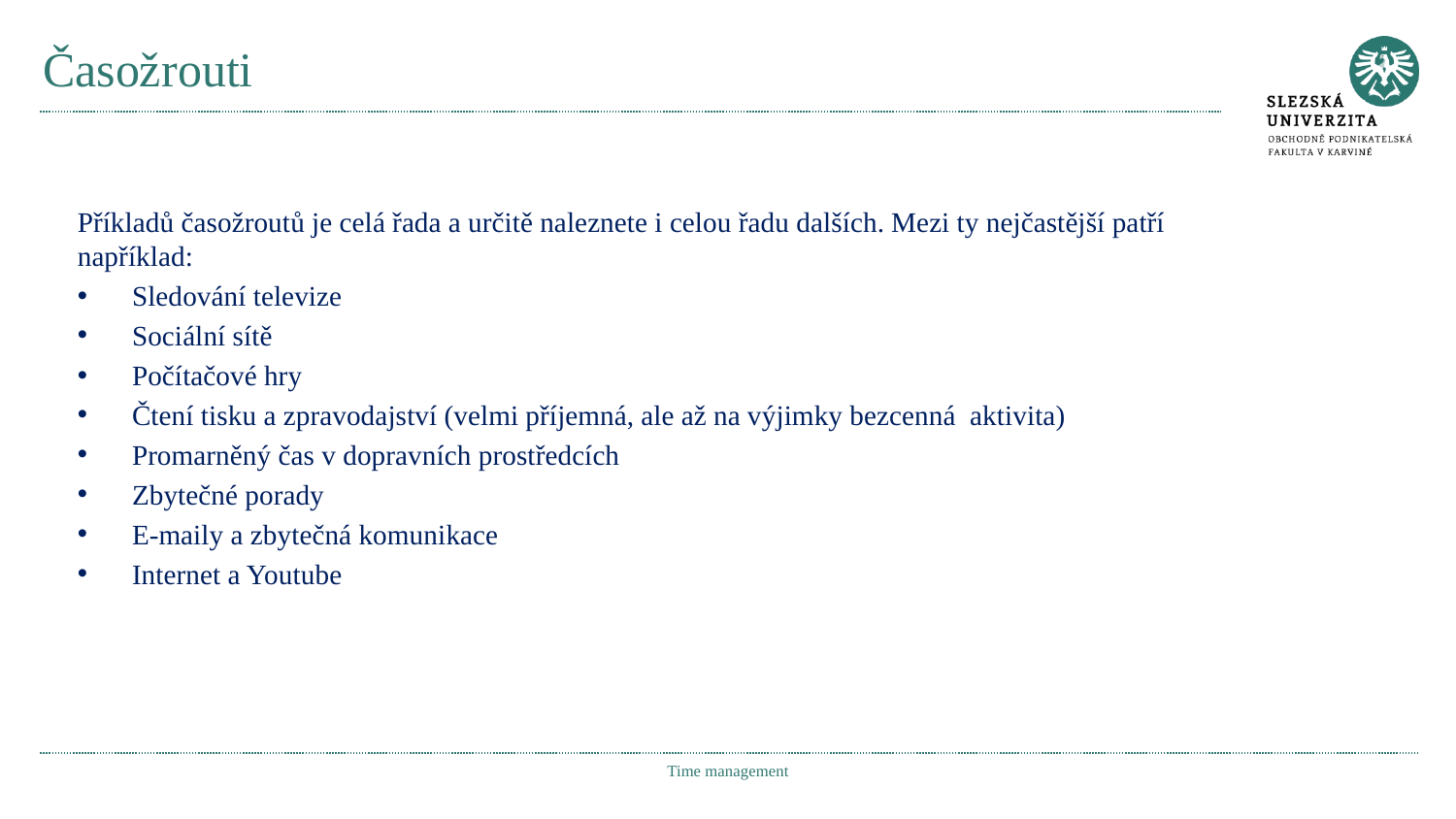

# Časožrouti

Příkladů časožroutů je celá řada a určitě naleznete i celou řadu dalších. Mezi ty nejčastější patří například:
Sledování televize
Sociální sítě
Počítačové hry
Čtení tisku a zpravodajství (velmi příjemná, ale až na výjimky bezcenná  aktivita)
Promarněný čas v dopravních prostředcích
Zbytečné porady
E-maily a zbytečná komunikace
Internet a Youtube

Time management